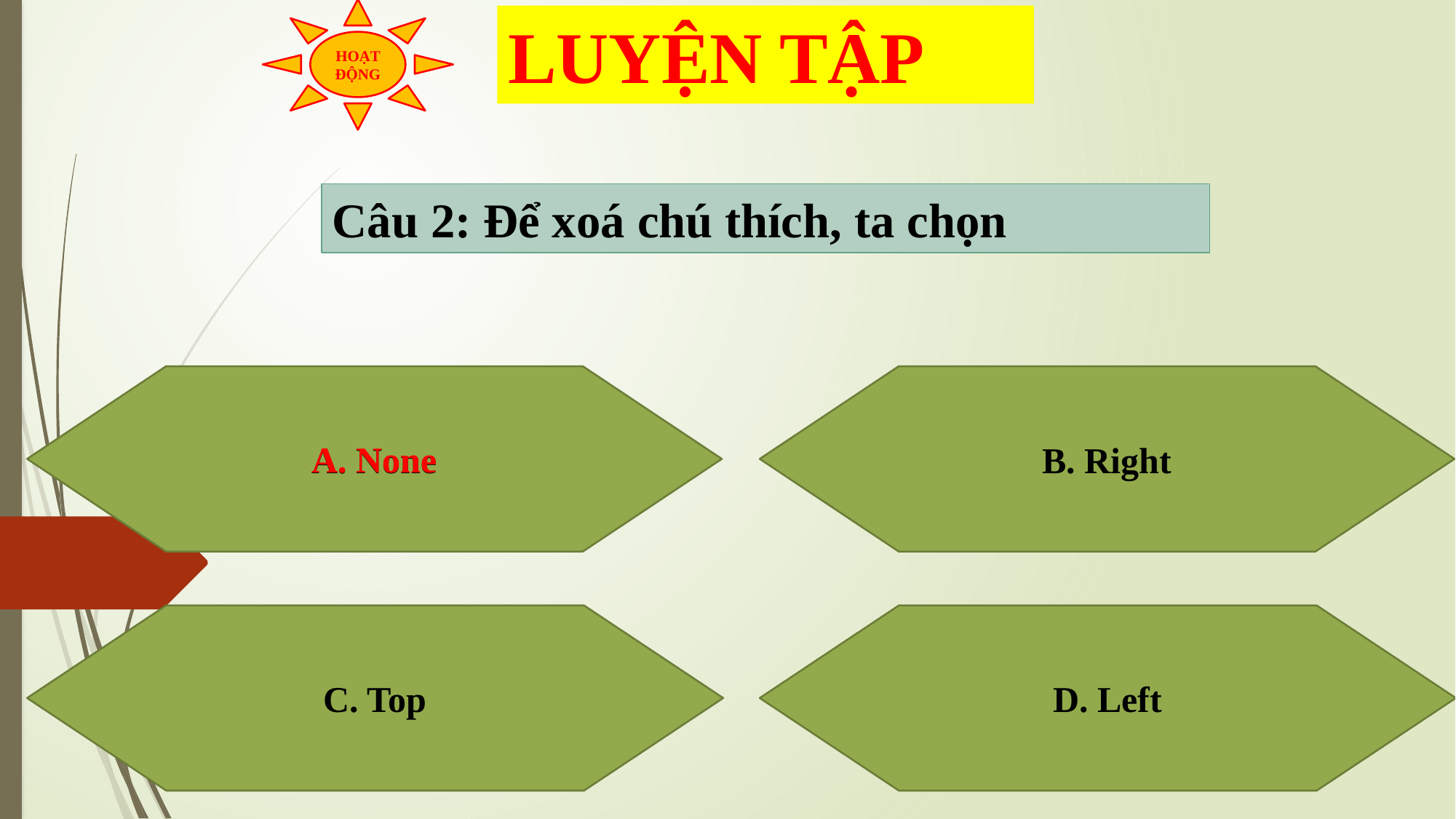

HOẠT ĐỘNG
LUYỆN TẬP
Câu 2: Để xoá chú thích, ta chọn
A. None
B. Right
A. None
C. Top
D. Left